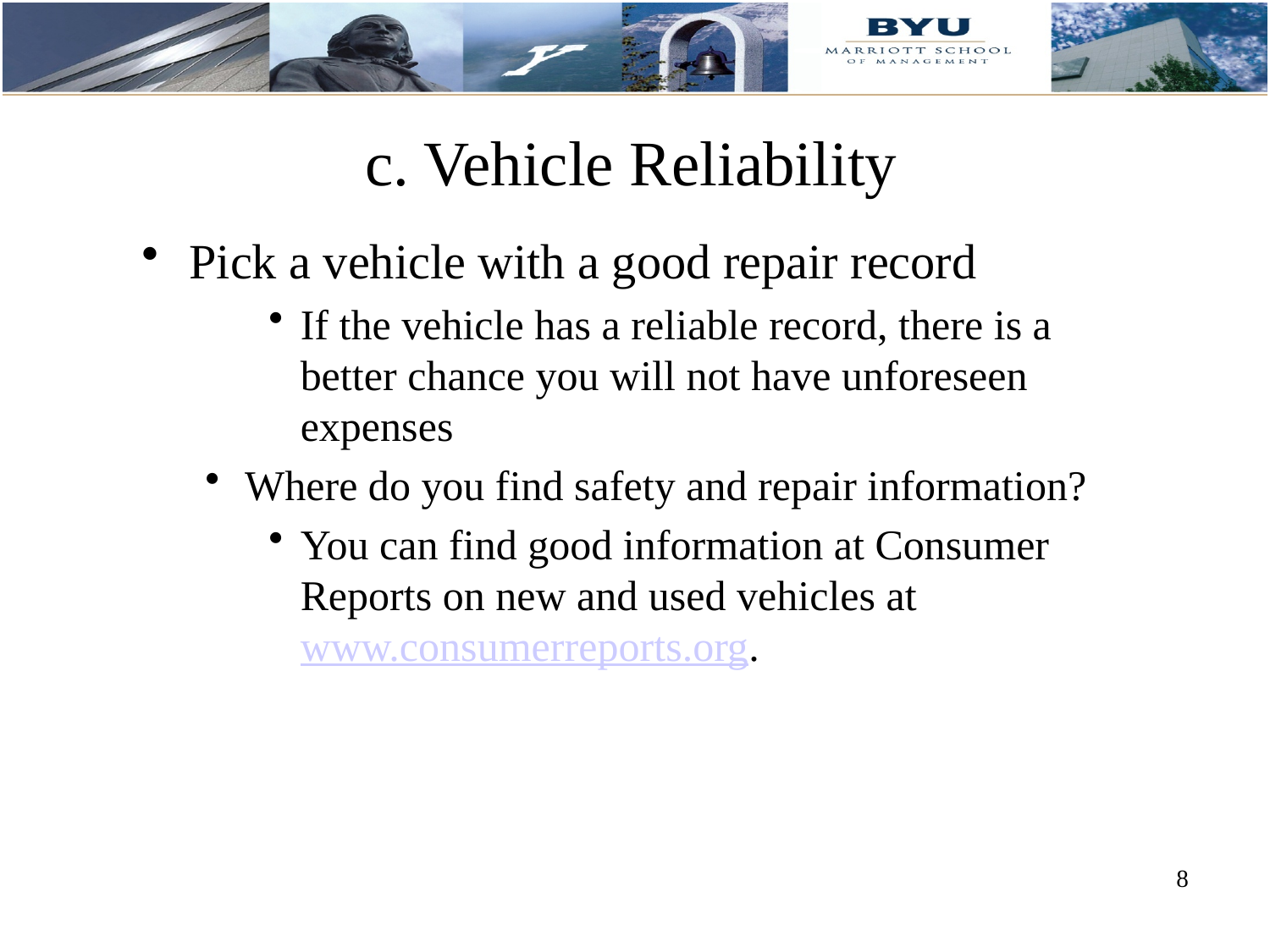

# c. Vehicle Reliability
Pick a vehicle with a good repair record
If the vehicle has a reliable record, there is a better chance you will not have unforeseen expenses
Where do you find safety and repair information?
You can find good information at Consumer Reports on new and used vehicles at www.consumerreports.org.